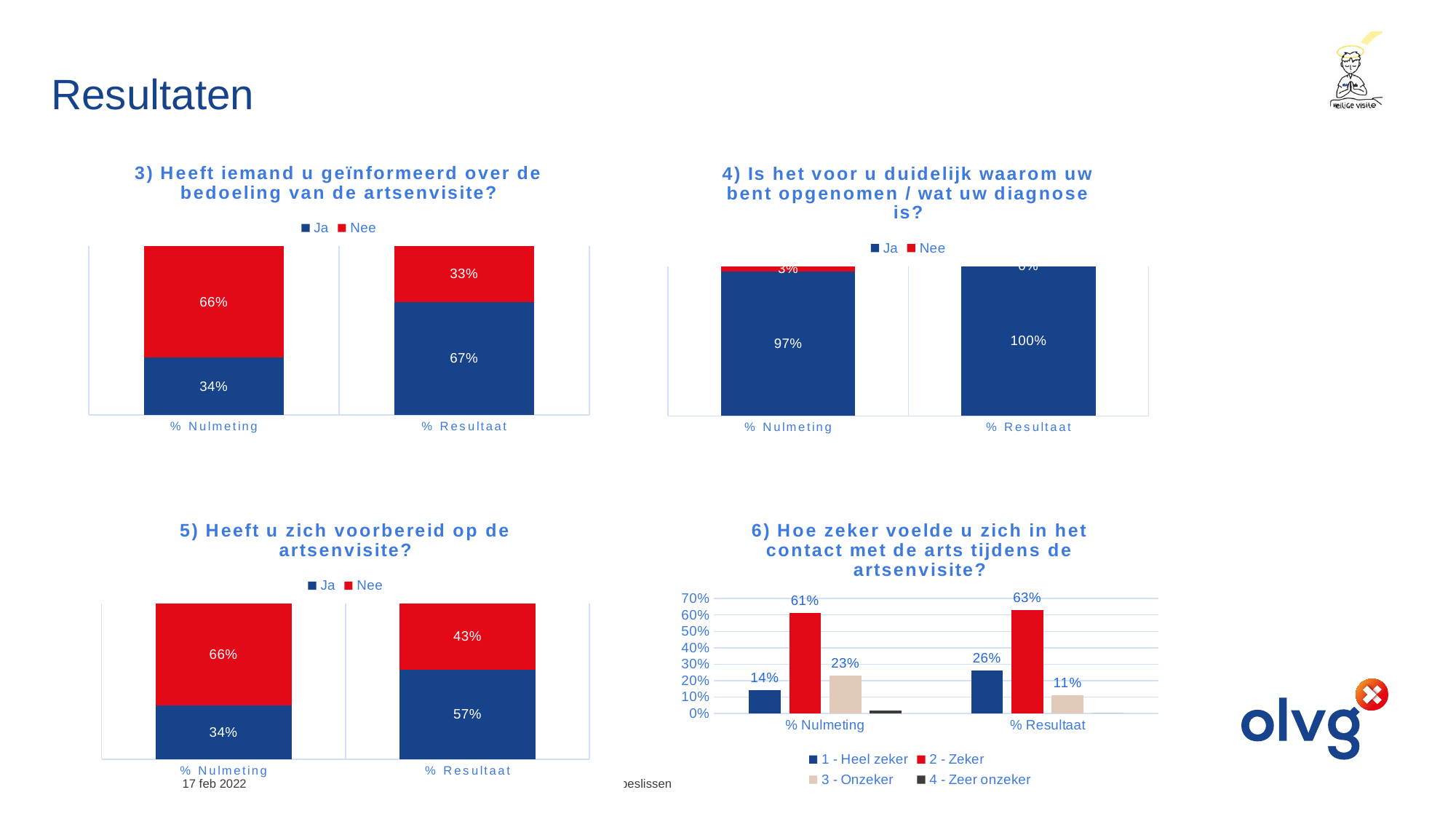

# Resultaten

### Chart: 3) Heeft iemand u geïnformeerd over de bedoeling van de artsenvisite?

| Category | Ja | Nee |
|---|---|---|
| % Nulmeting | 0.3389830508474576 | 0.6610169491525424 |
| % Resultaat | 0.6666666666666666 | 0.3333333333333333 |

### Chart: 4) Is het voor u duidelijk waarom uw bent opgenomen / wat uw diagnose is?

| Category | Ja | Nee |
|---|---|---|
| % Nulmeting | 0.9661016949152542 | 0.03389830508474576 |
| % Resultaat | 1.0 | 0.0 |

### Chart: 5) Heeft u zich voorbereid op de artsenvisite?

| Category | Ja | Nee |
|---|---|---|
| % Nulmeting | 0.3448275862068966 | 0.6551724137931034 |
| % Resultaat | 0.5740740740740741 | 0.42592592592592593 |

### Chart: 6) Hoe zeker voelde u zich in het contact met de arts tijdens de artsenvisite?

| Category | 1 - Heel zeker | 2 - Zeker | 3 - Onzeker | 4 - Zeer onzeker |
|---|---|---|---|---|
| % Nulmeting | 0.14035087719298245 | 0.6140350877192983 | 0.22807017543859648 | 0.017543859649122806 |
| % Resultaat | 0.25925925925925924 | 0.6296296296296297 | 0.1111111111111111 | 0.0 |
17 feb 2022
Gemba bij OLVG: Heilige visite – samen beslissen
Pagina 33